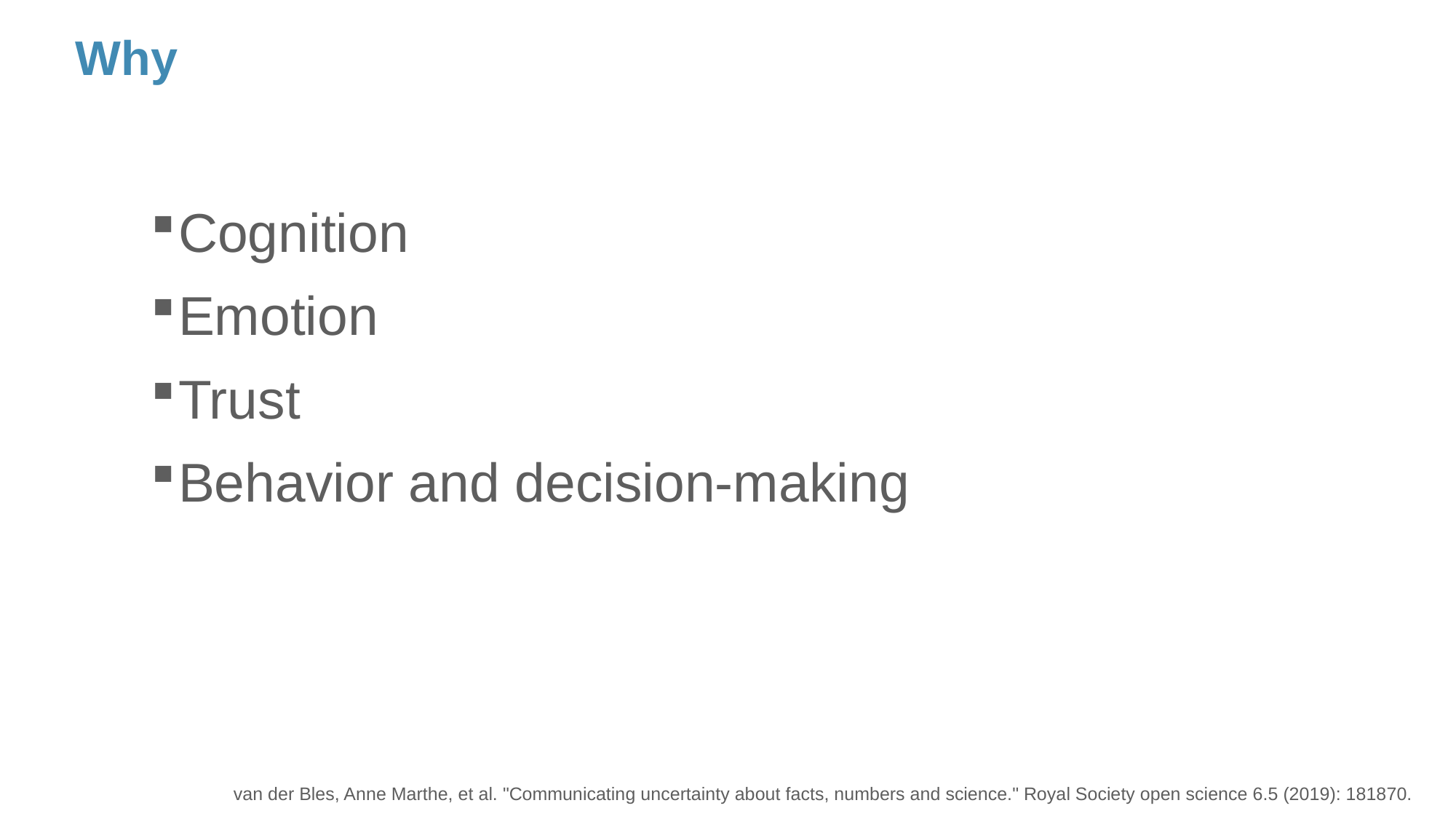

Why
Cognition
Emotion
Trust
Behavior and decision-making
van der Bles, Anne Marthe, et al. "Communicating uncertainty about facts, numbers and science." Royal Society open science 6.5 (2019): 181870.